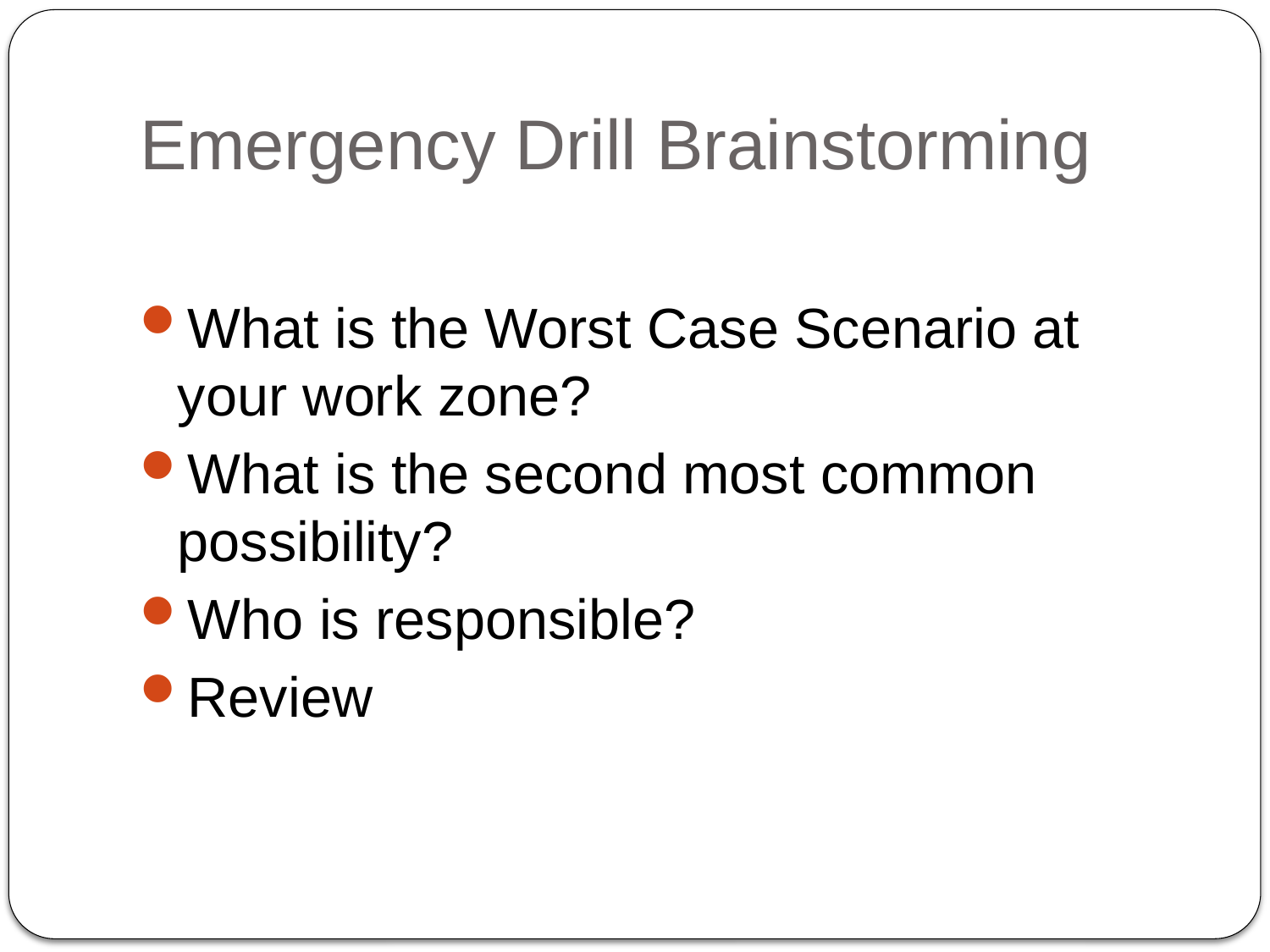

# Emergency Drill Brainstorming
What is the Worst Case Scenario at your work zone?
What is the second most common possibility?
Who is responsible?
Review